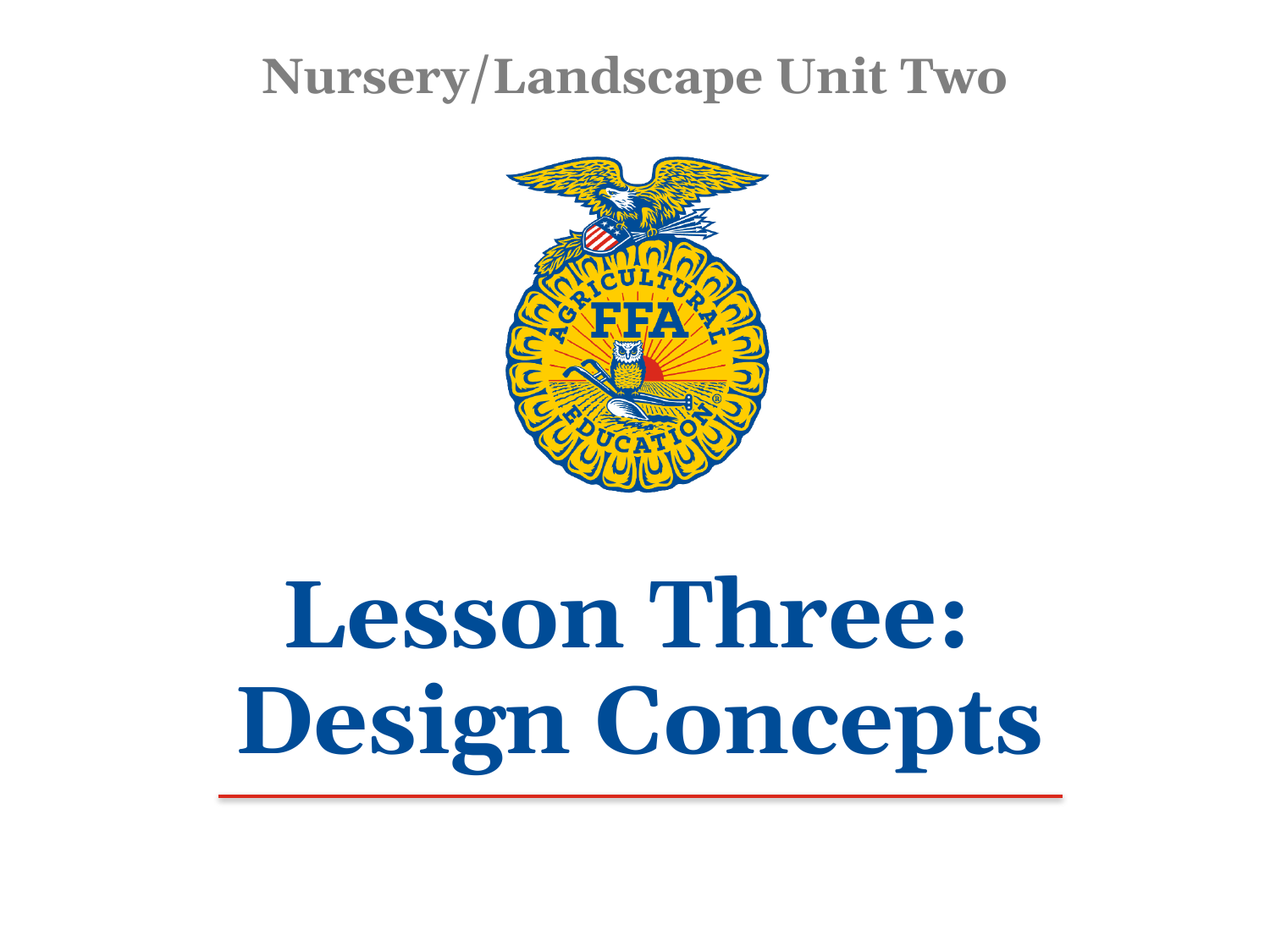

Nursery/Landscape Unit Two
Lesson Three:
Design Concepts